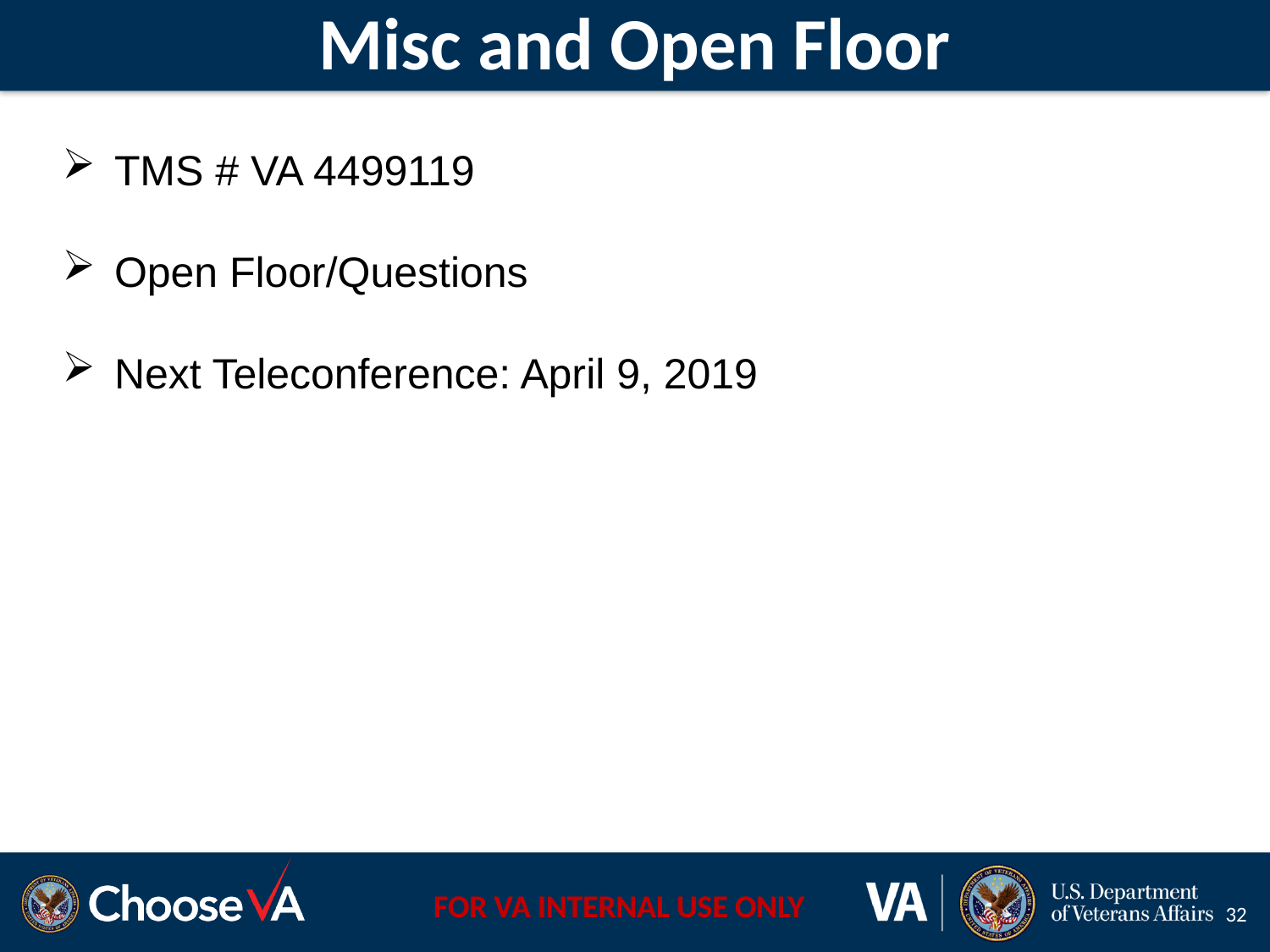

# Misc and Open Floor
 TMS # VA 4499119

 Open Floor/Questions

 Next Teleconference: April 9, 2019
32